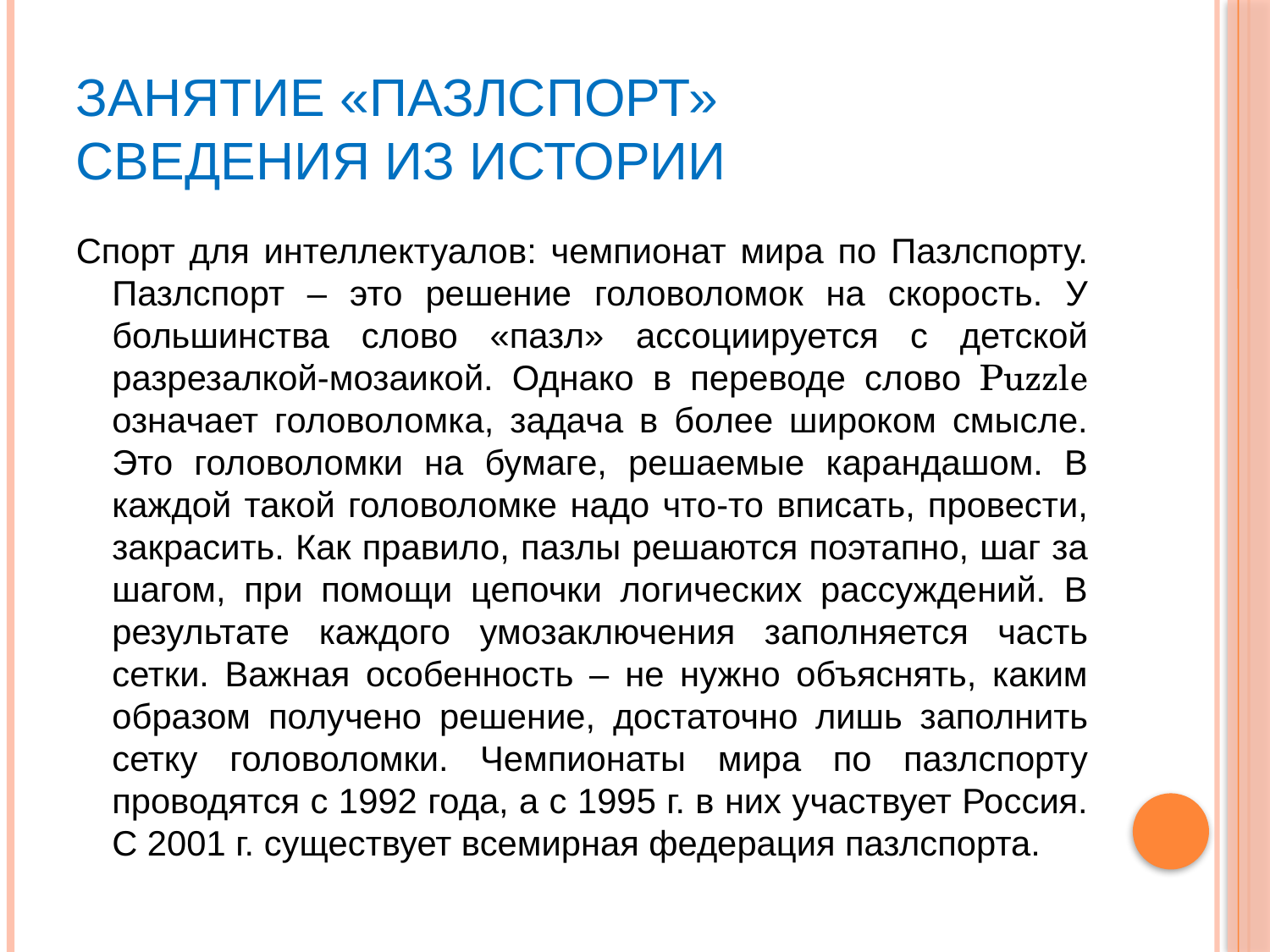

# Занятие «Пазлспорт» Сведения из истории
Спорт для интеллектуалов: чемпионат мира по Пазлспорту. Пазлспорт – это решение головоломок на скорость. У большинства слово «пазл» ассоциируется с детской разрезалкой-мозаикой. Однако в переводе слово Puzzle означает головоломка, задача в более широком смысле. Это головоломки на бумаге, решаемые карандашом. В каждой такой головоломке надо что-то вписать, провести, закрасить. Как правило, пазлы решаются поэтапно, шаг за шагом, при помощи цепочки логических рассуждений. В результате каждого умозаключения заполняется часть сетки. Важная особенность – не нужно объяснять, каким образом получено решение, достаточно лишь заполнить сетку головоломки. Чемпионаты мира по пазлспорту проводятся с 1992 года, а с 1995 г. в них участвует Россия. С 2001 г. существует всемирная федерация пазлспорта.